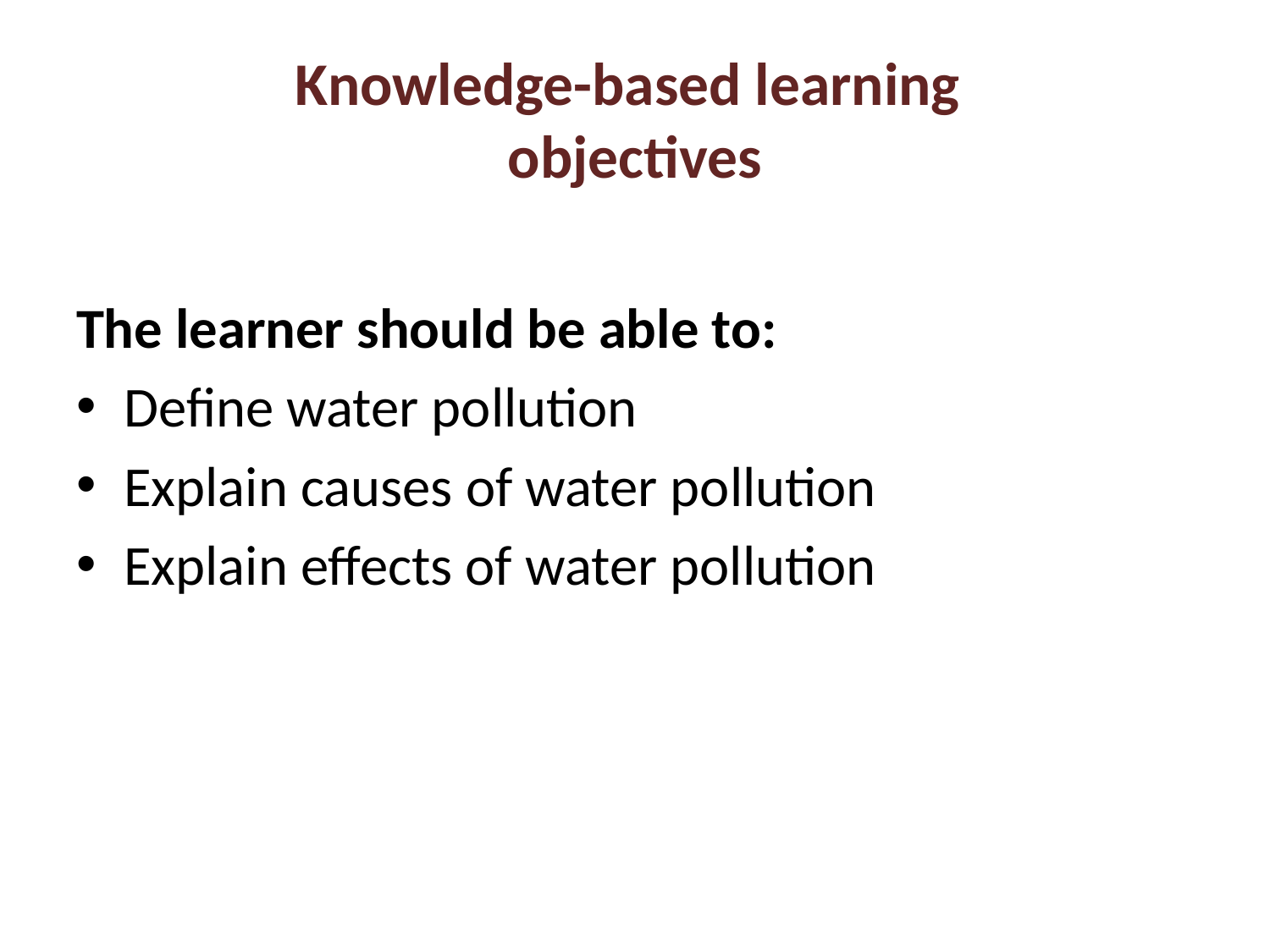

# Knowledge-based learning objectives
The learner should be able to:
Define water pollution
Explain causes of water pollution
Explain effects of water pollution